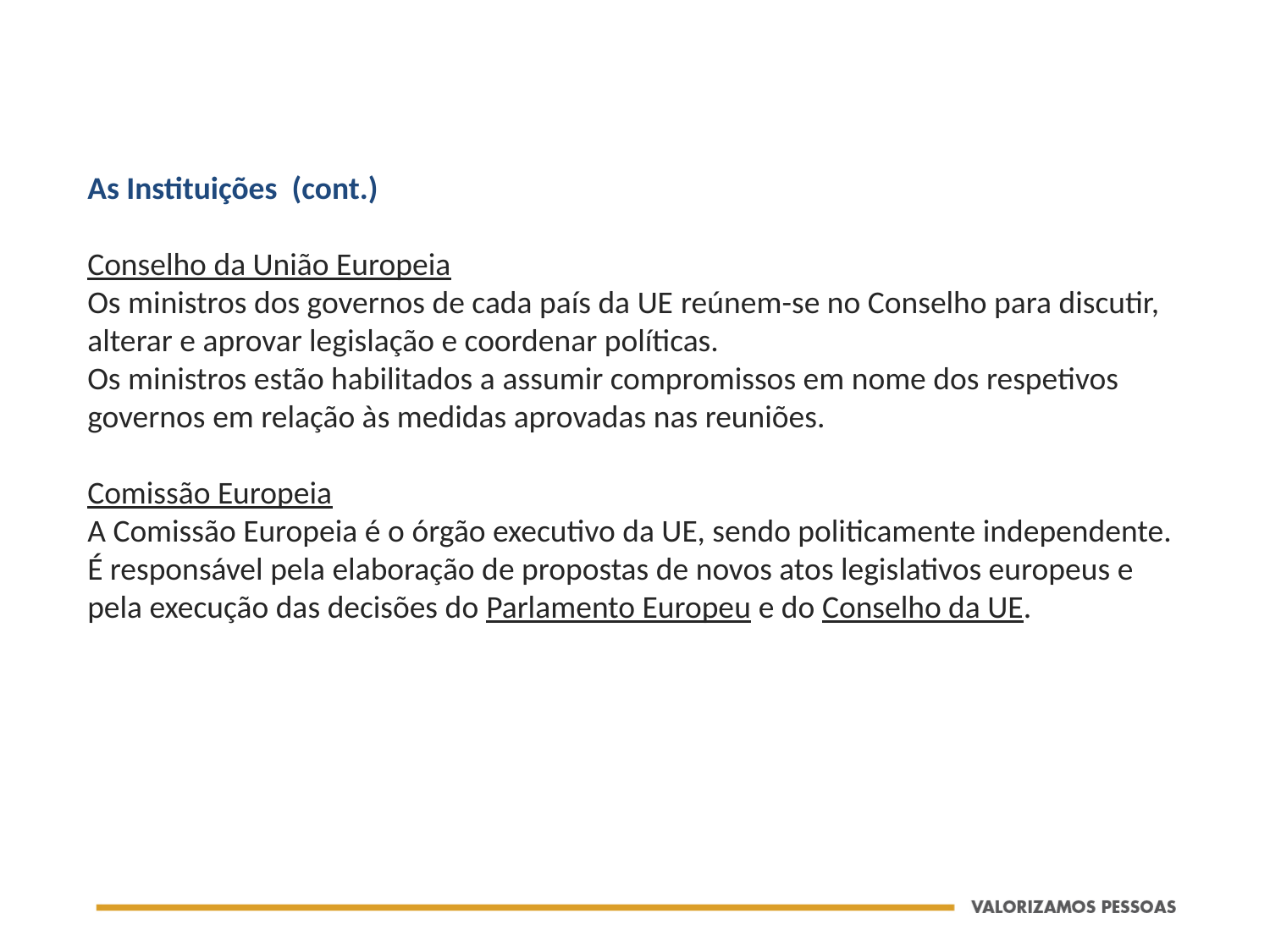

As Instituições  (cont.)

Conselho da União Europeia
Os ministros dos governos de cada país da UE reúnem-se no Conselho para discutir, alterar e aprovar legislação e coordenar políticas.
Os ministros estão habilitados a assumir compromissos em nome dos respetivos governos em relação às medidas aprovadas nas reuniões.

Comissão Europeia
A Comissão Europeia é o órgão executivo da UE, sendo politicamente independente. É responsável pela elaboração de propostas de novos atos legislativos europeus e pela execução das decisões do Parlamento Europeu e do Conselho da UE.